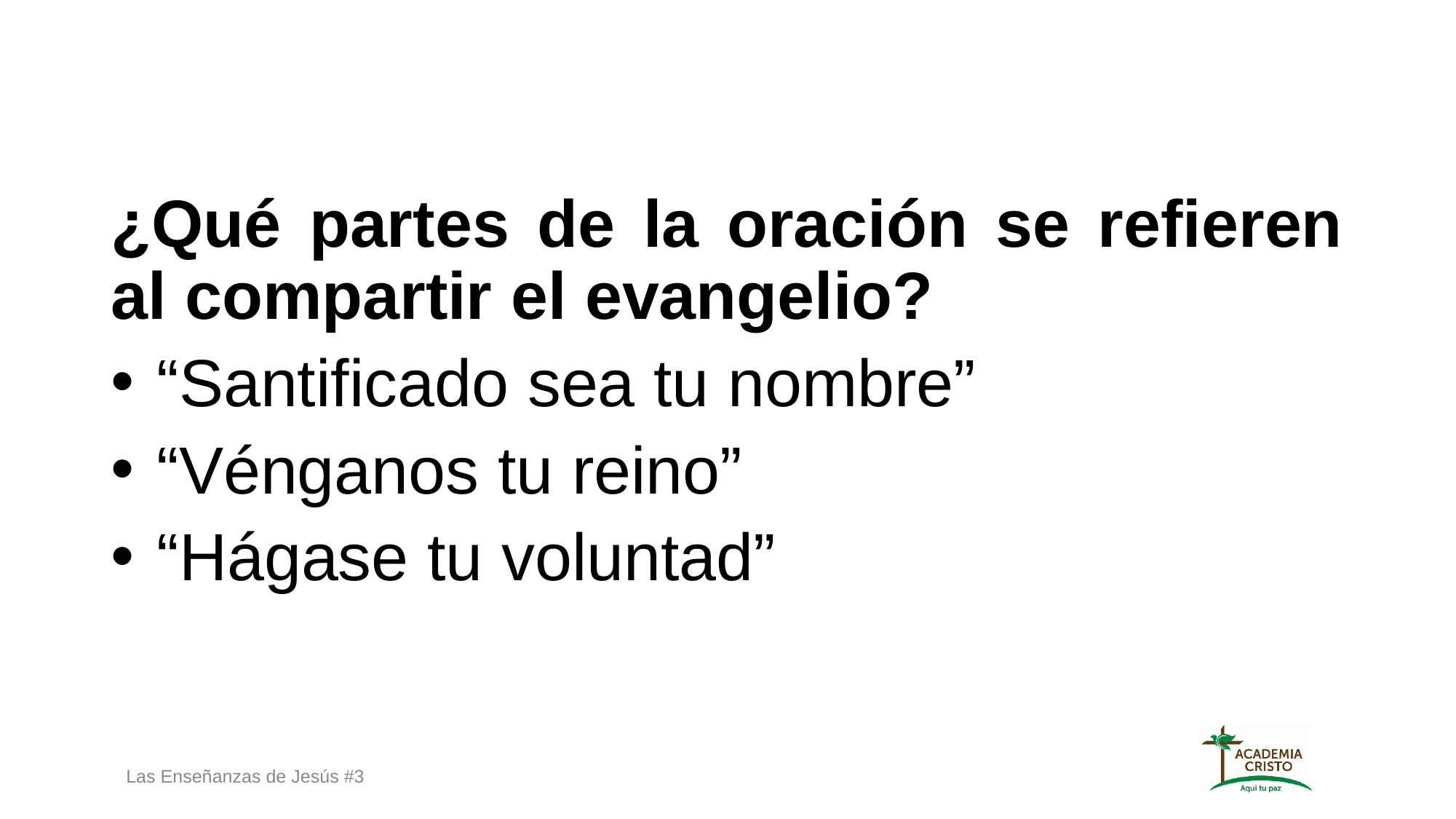

¿Qué partes de la oración se refieren al compartir el evangelio?
 “Santificado sea tu nombre”
 “Vénganos tu reino”
 “Hágase tu voluntad”

Las Enseñanzas de Jesús #3